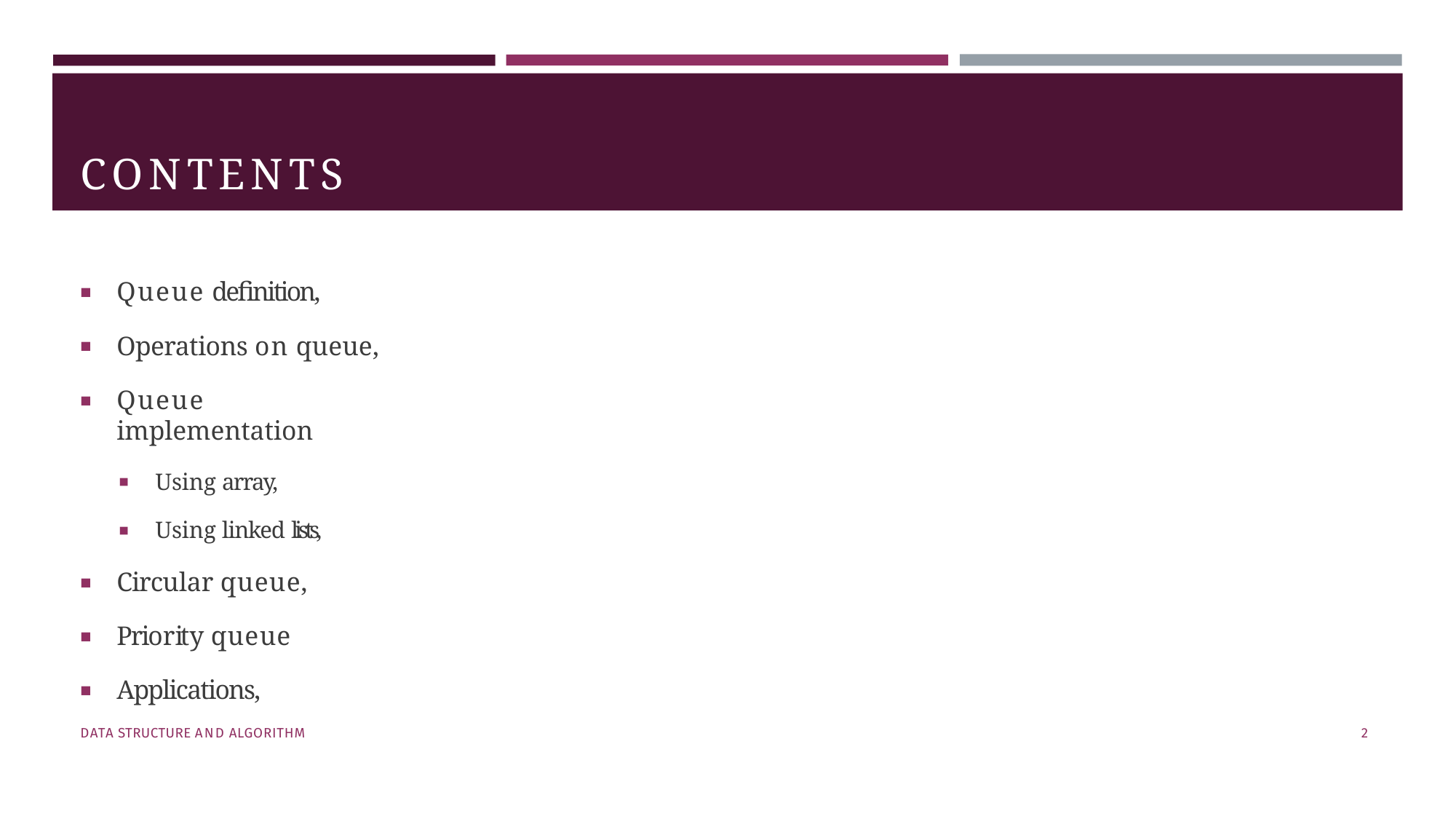

# CONTENTS
Queue definition,

Operations on queue,

Queue implementation

Using array,

Using linked lists,

Circular queue,

Priority queue

Applications,
DATA STRUCTURE AND ALGORITHM
2